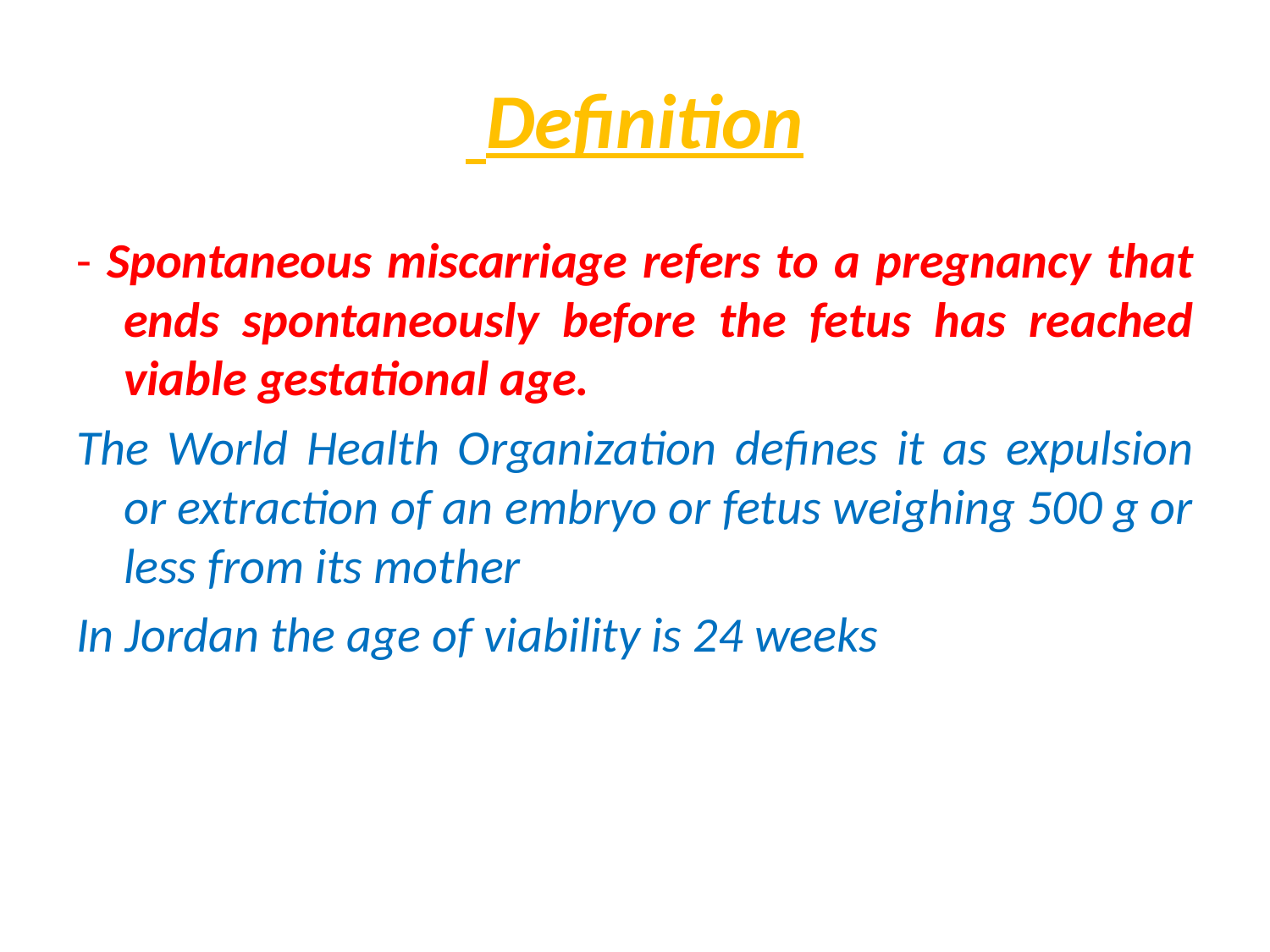

# Definition
- Spontaneous miscarriage refers to a pregnancy that ends spontaneously before the fetus has reached viable gestational age.
The World Health Organization defines it as expulsion or extraction of an embryo or fetus weighing 500 g or less from its mother
In Jordan the age of viability is 24 weeks